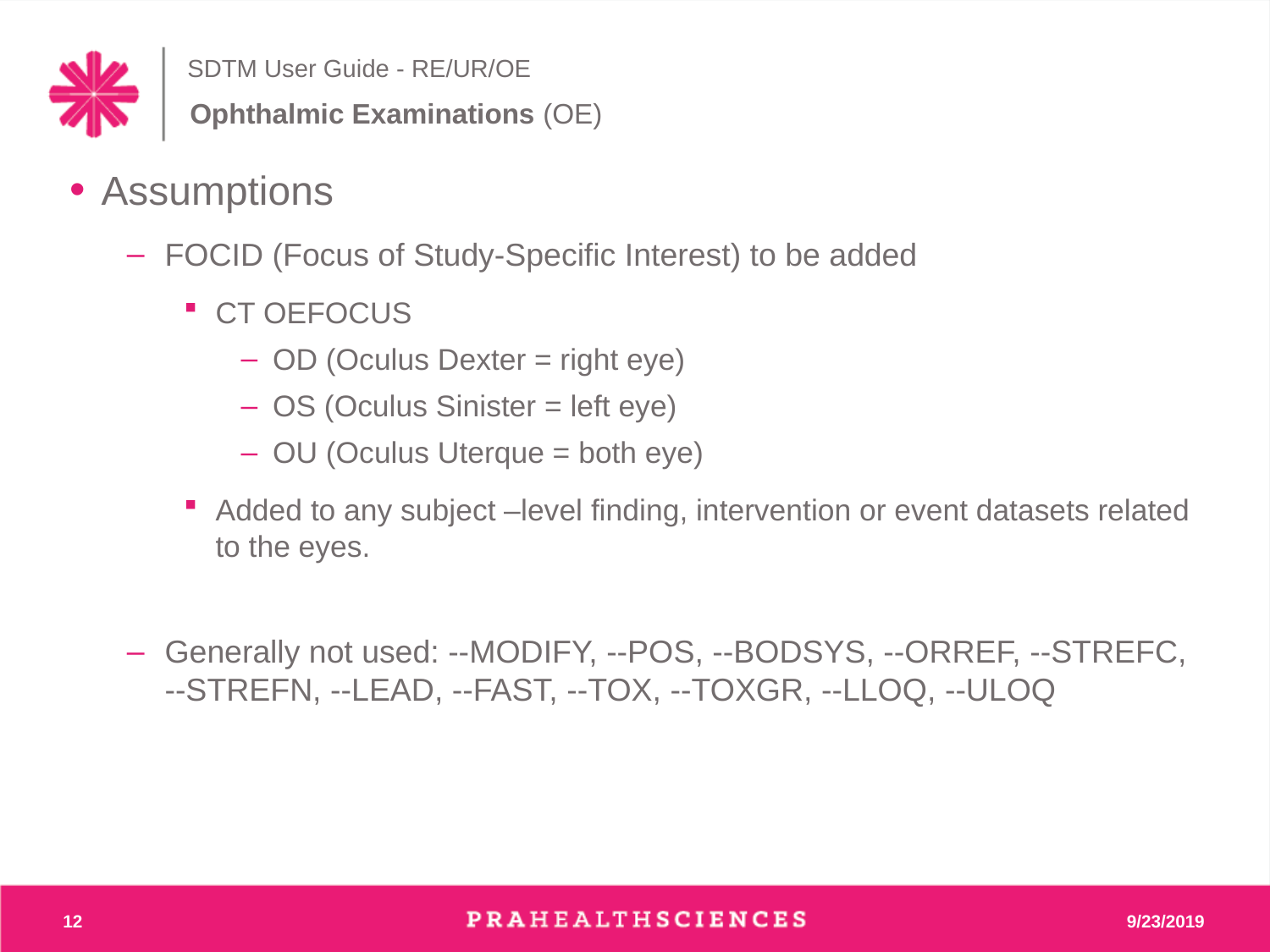

# SDTM User Guide - RE/UR/OE
Ophthalmic Examinations (OE)

Assumptions
FOCID (Focus of Study-Specific Interest) to be added
CT OEFOCUS
OD (Oculus Dexter = right eye)
OS (Oculus Sinister = left eye)
OU (Oculus Uterque = both eye)
Added to any subject –level finding, intervention or event datasets related to the eyes.

Generally not used: --MODIFY, --POS, --BODSYS, --ORREF, --STREFC, --STREFN, --LEAD, --FAST, --TOX, --TOXGR, --LLOQ, --ULOQ